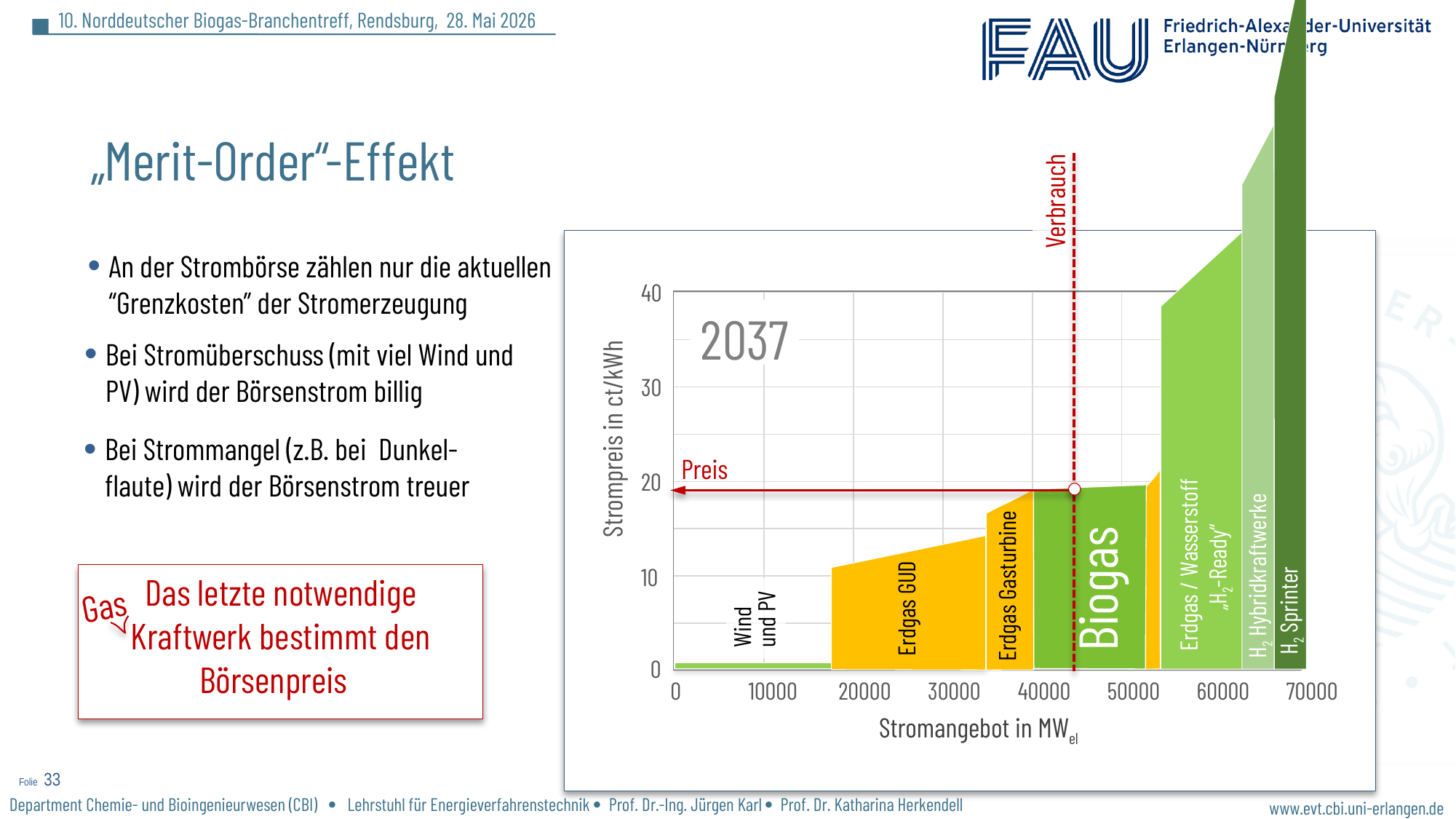

H2 Hybridkraftwerke
H2 Sprinter

„Merit-Order“-Effekt
Verbrauch

An der Strombörse zählen nur die aktuellen
“Grenzkosten” der Stromerzeugung
40
30
Strompreis in ct/kWh
20
10
0

2037
Bei Stromüberschuss (mit viel Wind und PV) wird der Börsenstrom billig

H2 Hybridkraftwerke
H2 Hybridkraftwerke
Bei Strommangel (z.B. bei  Dunkel-flaute) wird der Börsenstrom treuer
Preis

H2 Sprinter
H2 Sprinter

Biogas

Erdgas Gasturbine
Erdgas GUD
Erdgas / Wasserstoff
„H2-Ready“
Erdgas / Wasserstoff
„H2-Ready“
Erdgas / Wasserstoff
„H2-Ready“
Das letzte notwendige Kraftwerk bestimmt den Börsenpreis
Gas

Wind
und PV

0
10000
20000
30000
40000
50000
60000
70000
Stromangebot in MWel